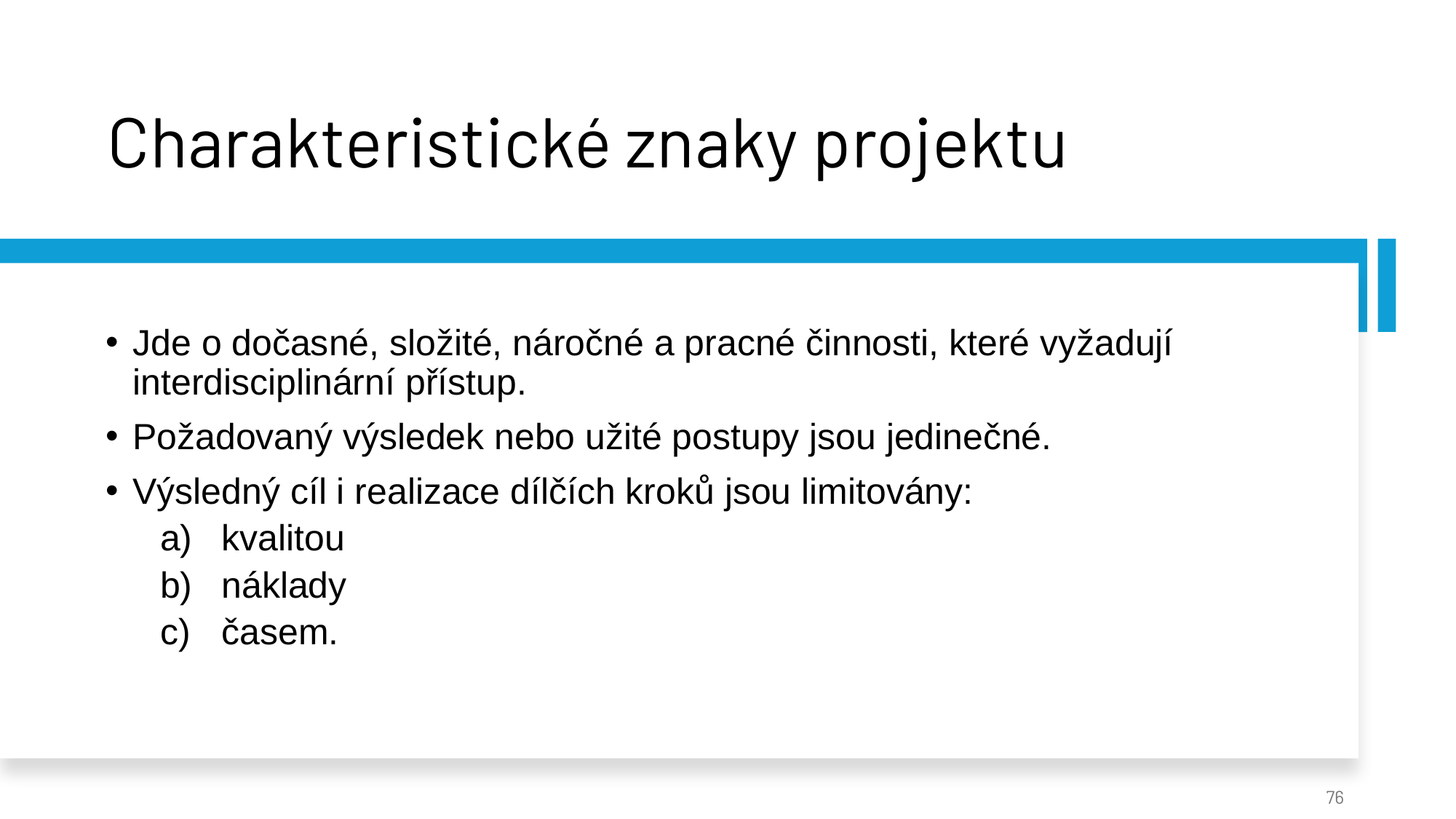

# Charakteristické znaky projektu

Jde o dočasné, složité, náročné a pracné činnosti, které vyžadují interdisciplinární přístup.
Požadovaný výsledek nebo užité postupy jsou jedinečné.
Výsledný cíl i realizace dílčích kroků jsou limitovány:
kvalitou
náklady
časem.

76